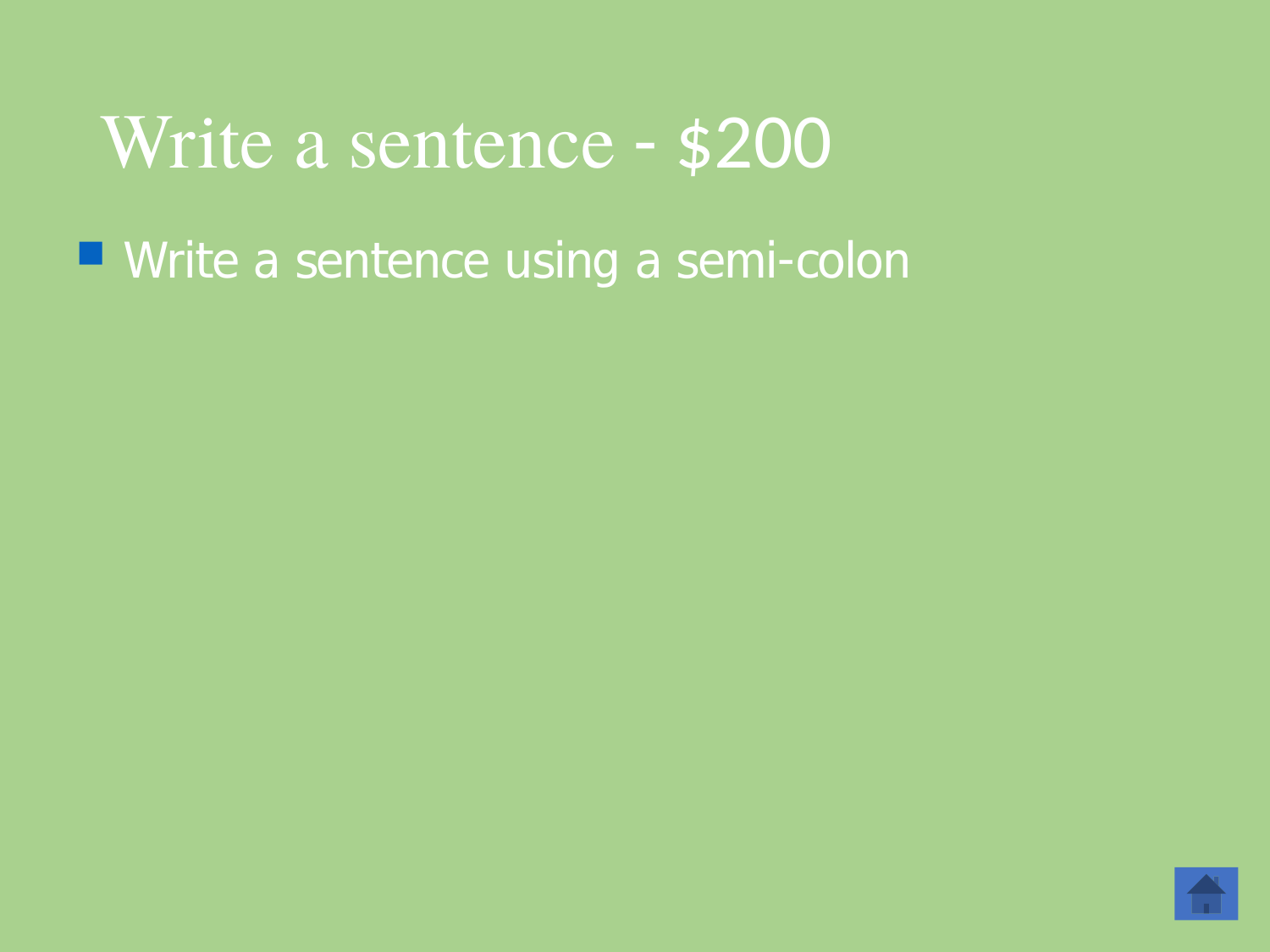

# Write a sentence - $200
Write a sentence using a semi-colon